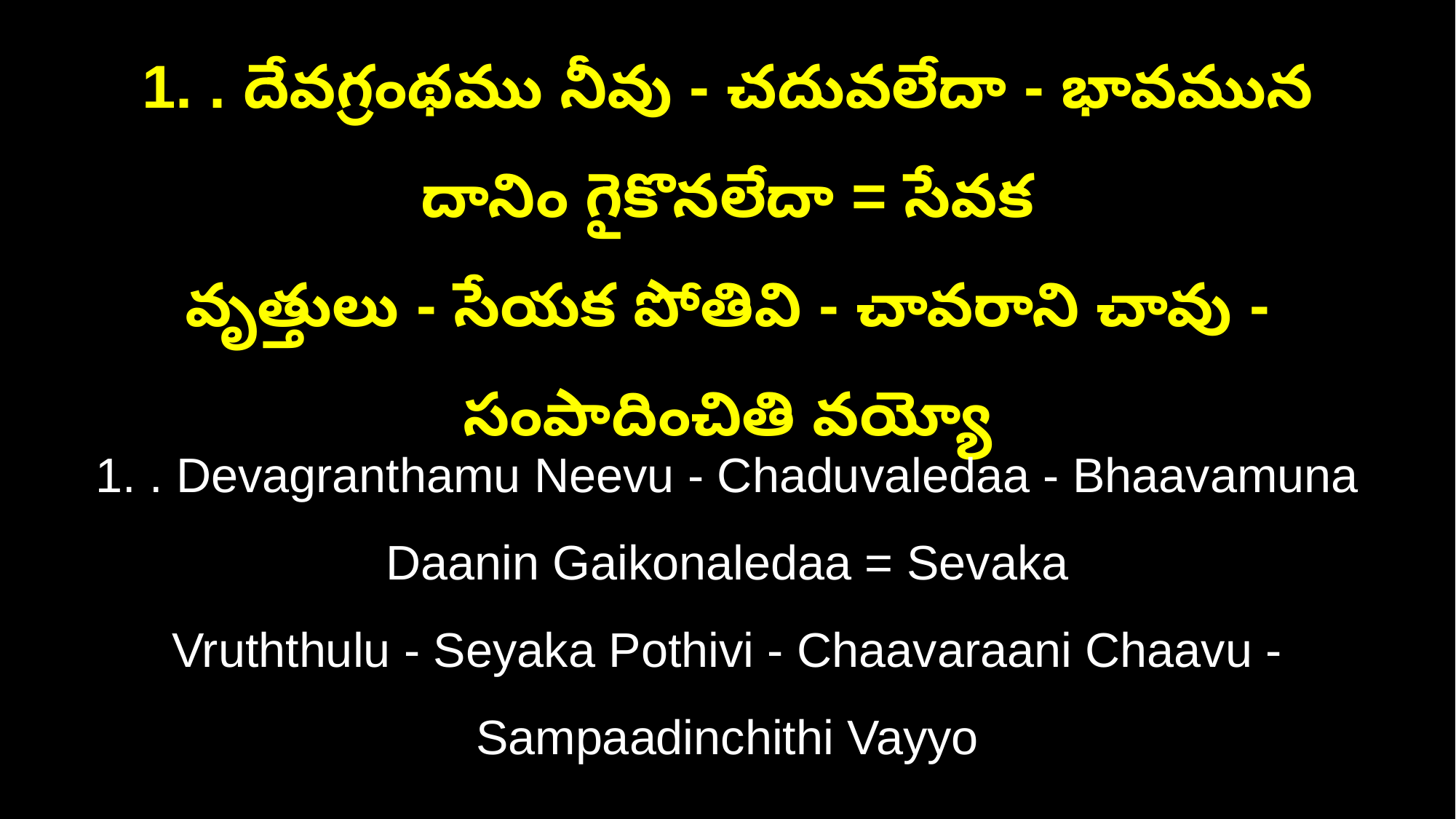

1. . దేవగ్రంథము నీవు - చదువలేదా - భావమున దానిం గైకొనలేదా = సేవక
వృత్తులు - సేయక పోతివి - చావరాని చావు - సంపాదించితి వయ్యో
1. . Devagranthamu Neevu - Chaduvaledaa - Bhaavamuna Daanin Gaikonaledaa = Sevaka
Vruththulu - Seyaka Pothivi - Chaavaraani Chaavu - Sampaadinchithi Vayyo